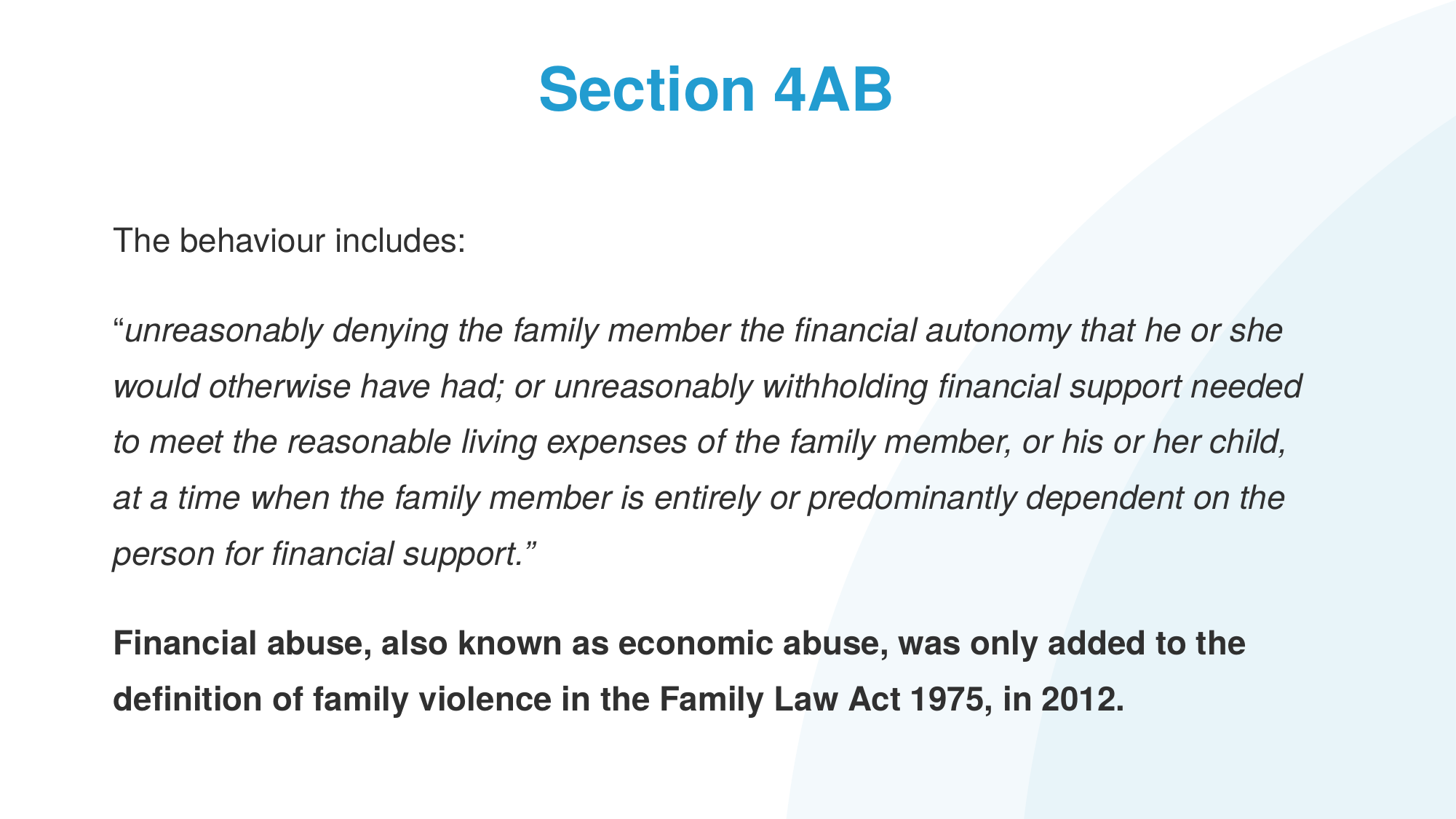

# Section 4AB
The behaviour includes:
“unreasonably denying the family member the financial autonomy that he or she would otherwise have had; or unreasonably withholding financial support needed to meet the reasonable living expenses of the family member, or his or her child, at a time when the family member is entirely or predominantly dependent on the person for financial support.”
Financial abuse, also known as economic abuse, was only added to the definition of family violence in the Family Law Act 1975, in 2012.